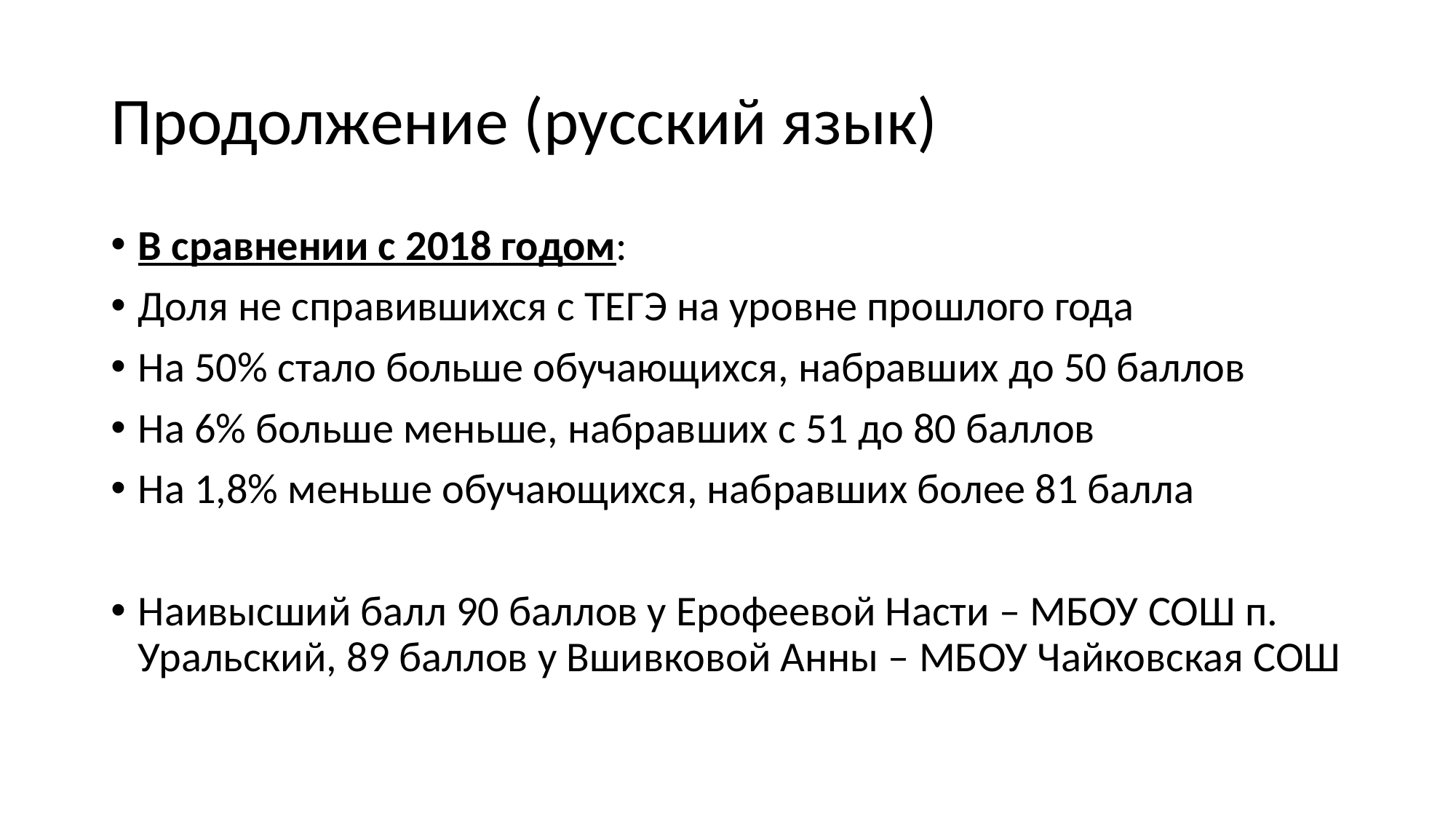

# Продолжение (русский язык)
В сравнении с 2018 годом:
Доля не справившихся с ТЕГЭ на уровне прошлого года
На 50% стало больше обучающихся, набравших до 50 баллов
На 6% больше меньше, набравших с 51 до 80 баллов
На 1,8% меньше обучающихся, набравших более 81 балла

Наивысший балл 90 баллов у Ерофеевой Насти – МБОУ СОШ п. Уральский, 89 баллов у Вшивковой Анны – МБОУ Чайковская СОШ